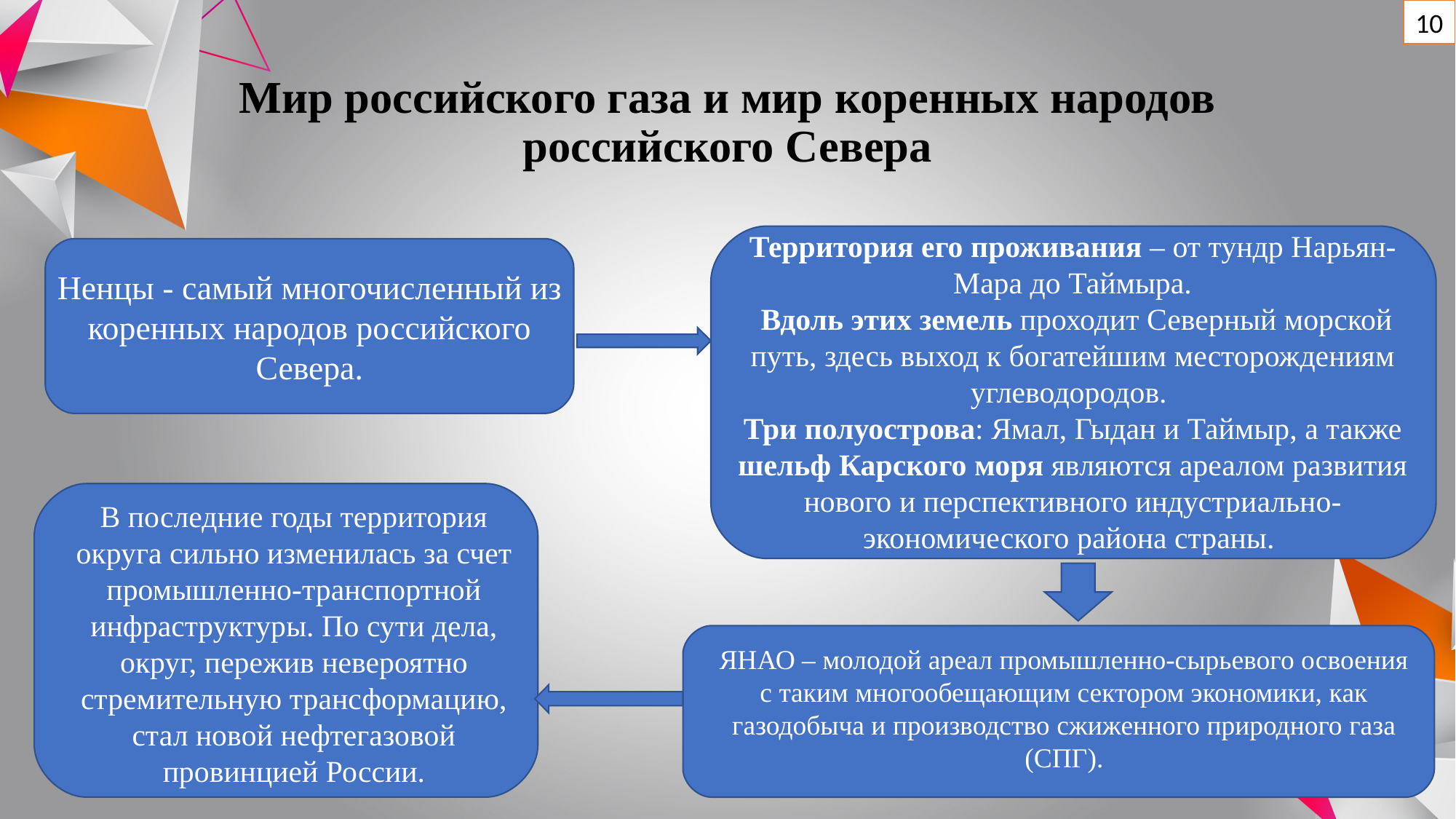

10
Мир российского газа и мир коренных народов российского Севера
Территория его проживания – от тундр Нарьян-Мара до Таймыра.
 Вдоль этих земель проходит Северный морской путь, здесь выход к богатейшим месторождениям углеводородов.
Три полуострова: Ямал, Гыдан и Таймыр, а также шельф Карского моря являются ареалом развития нового и перспективного индустриально-экономического района страны.

Ненцы - самый многочисленный из коренных народов российского Севера.

В последние годы территория округа сильно изменилась за счет промышленно-транспортной инфраструктуры. По сути дела, округ, пережив невероятно стремительную трансформацию, стал новой нефтегазовой провинцией России.

ЯНАО – молодой ареал промышленно-сырьевого освоения с таким многообещающим сектором экономики, как газодобыча и производство сжиженного природного газа (СПГ).